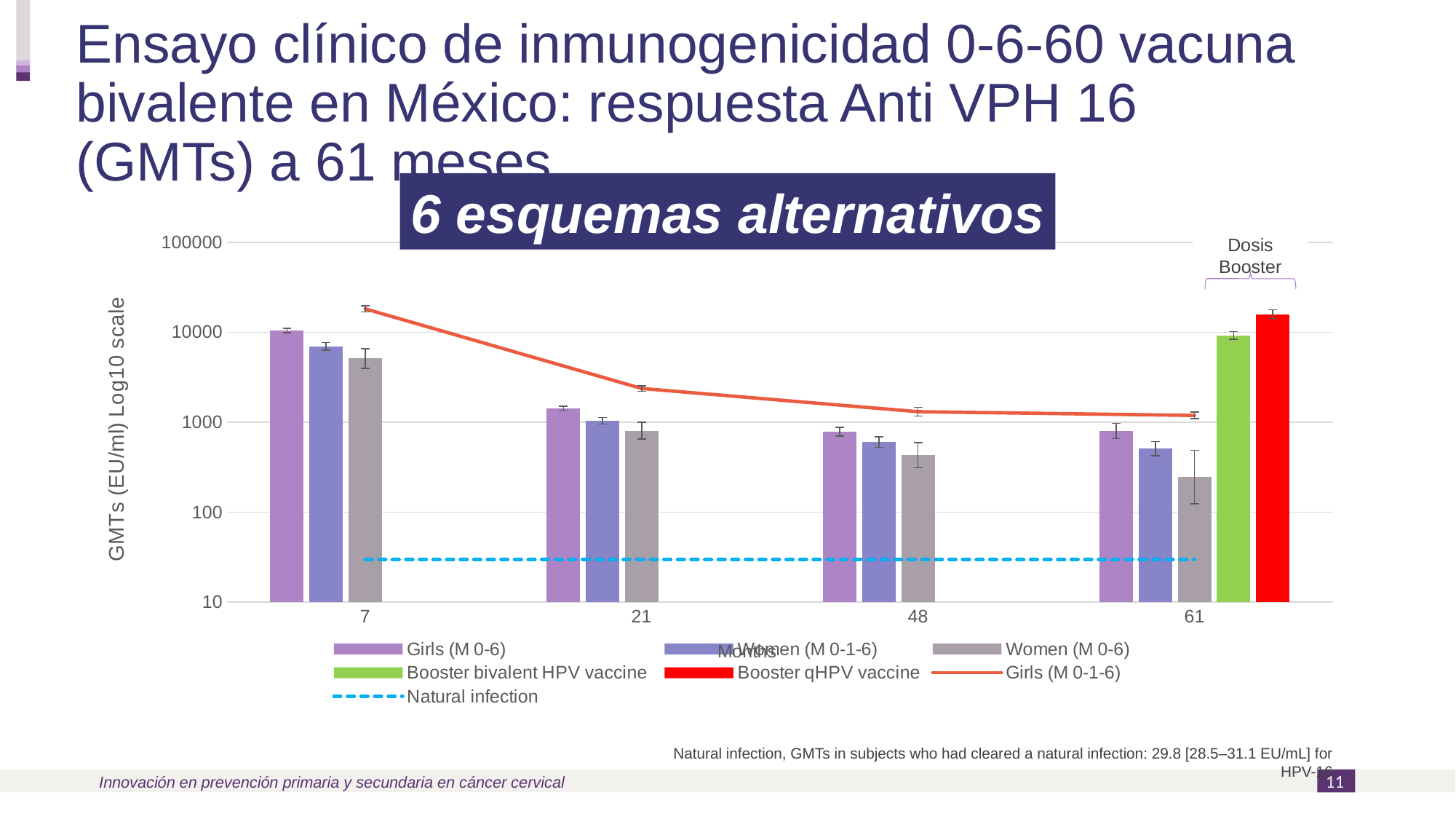

# Ensayo clínico de inmunogenicidad 0-6-60 vacuna bivalente en México: respuesta Anti VPH 16 (GMTs) a 61 meses.
6 esquemas alternativos

### Chart

| Category | Girls (M 0-6) | Women (M 0-1-6) | Women (M 0-6) | Booster bivalent HPV vaccine  | Booster qHPV vaccine | Girls (M 0-1-6) | Natural infection |  |
|---|---|---|---|---|---|---|---|---|
| 7 | 10441.8 | 6990.78 | 5115.37 | None | None | 18219.19 | 29.8 | None |
| 21 | 1431.518 | 1035.306 | 807.0331 | None | None | 2375.559 | 29.8 | None |
| 48 | 785.8689999999998 | 603.7187 | 431.612 | None | None | 1312.166 | 29.8 | None |
| 61 | 801.25 | 507.8525 | 246.4587 | 9229.895999999999 | 15905.09 | 1191.635 | 29.8 | None |
Dosis Booster

Natural infection, GMTs in subjects who had cleared a natural infection: 29.8 [28.5–31.1 EU/mL] for HPV-16
11